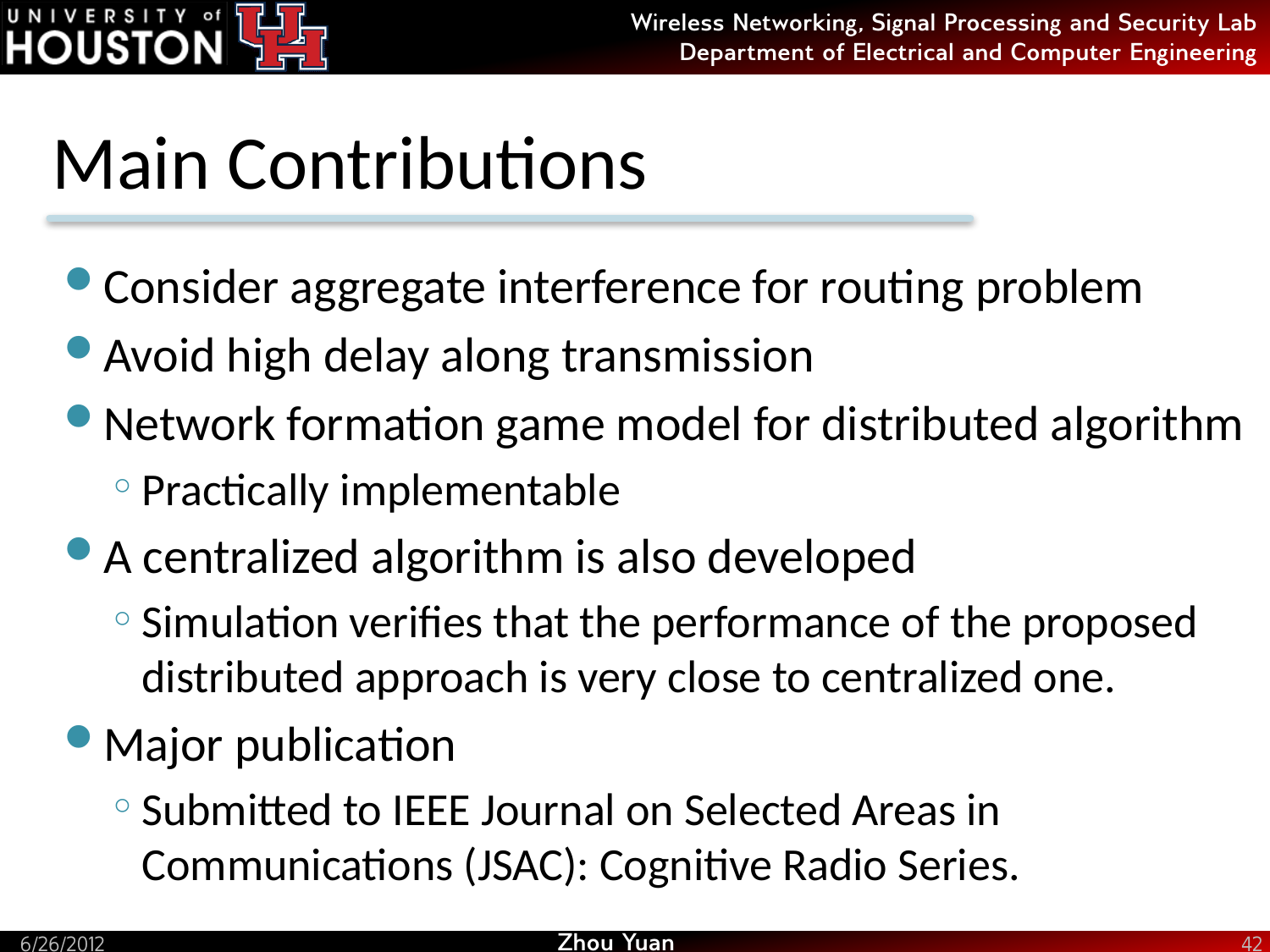

# Main Contributions
Consider aggregate interference for routing problem
Avoid high delay along transmission
Network formation game model for distributed algorithm
Practically implementable
A centralized algorithm is also developed
Simulation verifies that the performance of the proposed distributed approach is very close to centralized one.
Major publication
Submitted to IEEE Journal on Selected Areas in Communications (JSAC): Cognitive Radio Series.
6/26/2012
42